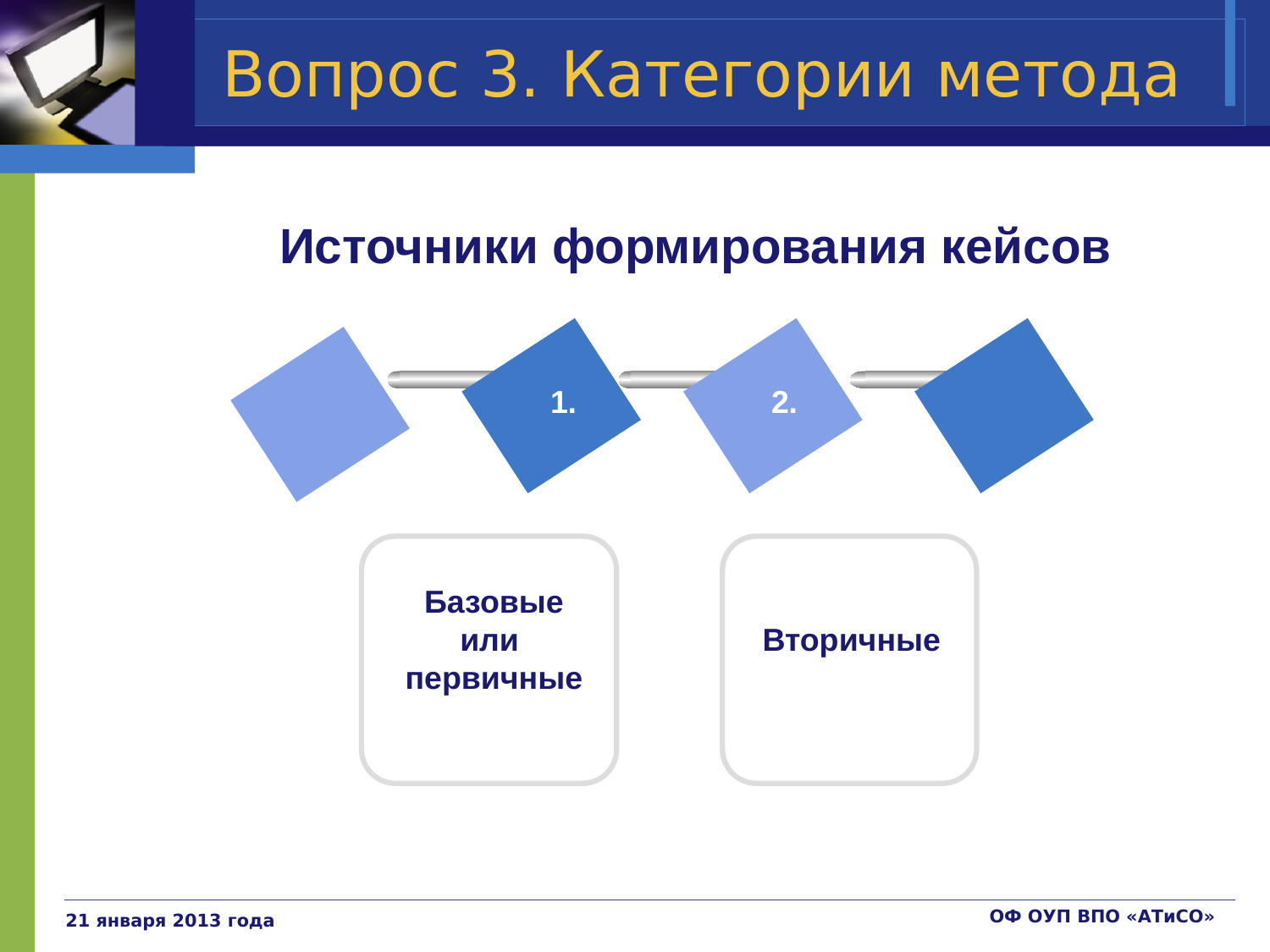

Вопрос 3. Категории метода
Источники формирования кейсов

1.
2.

Базовые
или
первичные
Вторичные
ОФ ОУП ВПО «АТиСО»
21 января 2013 года